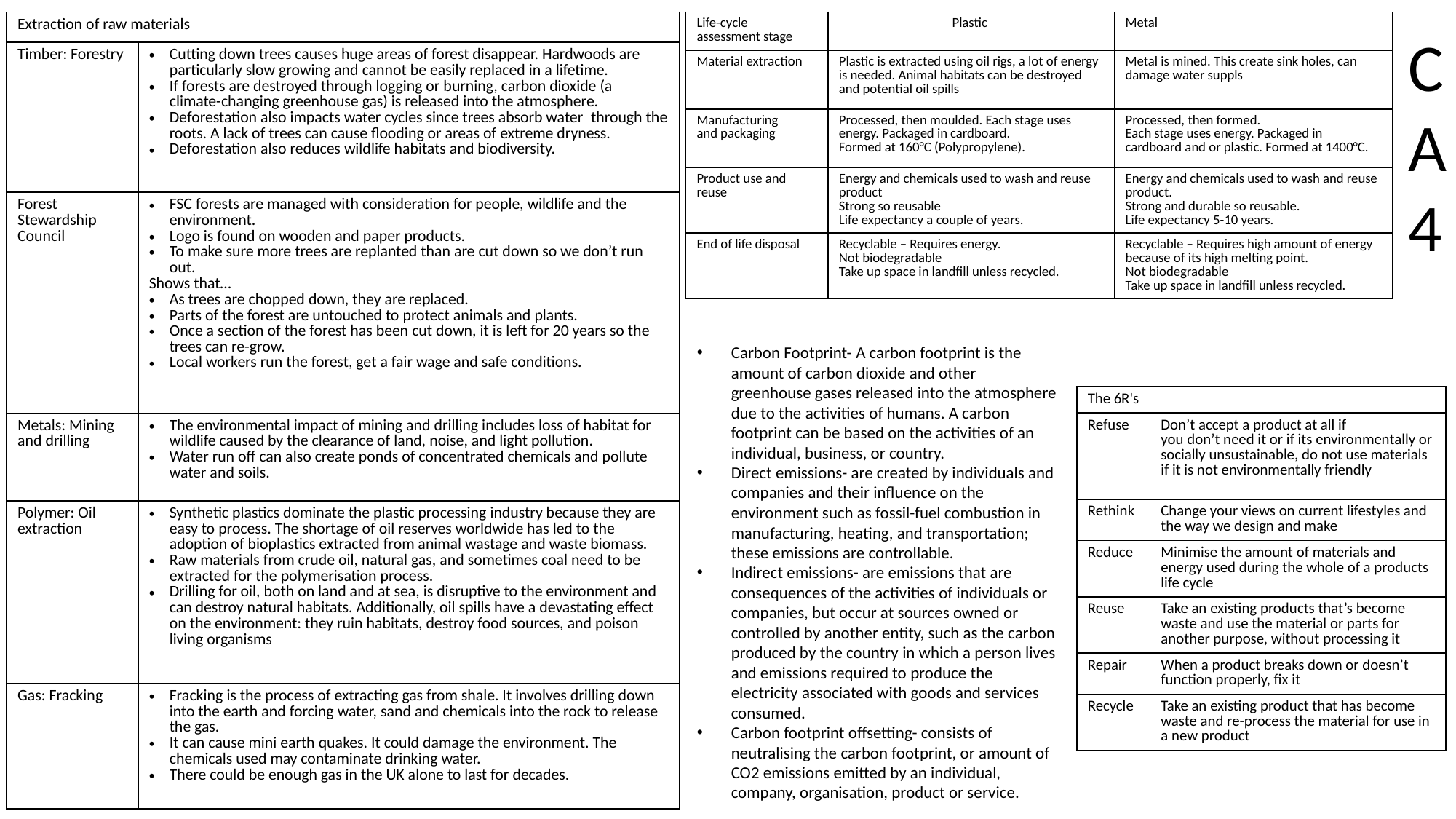

| ​Life-cycle assessment stage | Plastic | Metal |
| --- | --- | --- |
| Material extraction​ | Plastic is extracted using oil rigs, a lot of energy is needed. Animal habitats can be destroyed and potential oil spills ​ | Metal is mined. This create sink holes, can damage water suppls ​ |
| ​Manufacturing and packaging ​ | ​Processed, then moulded. Each stage uses energy. Packaged in cardboard. ​ Formed at 160°C (Polypropylene). ​ | ​Processed, then formed.  ​ Each stage uses energy. Packaged in cardboard and or plastic. Formed at 1400°C.  ​ |
| ​Product use and reuse ​ | ​Energy and chemicals used to wash and reuse product  Strong so reusable ​ Life expectancy a couple of years. ​ | ​Energy and chemicals used to wash and reuse product.  ​ Strong and durable so reusable. ​ Life expectancy 5-10 years. ​ |
| ​End of life disposal ​ | ​Recyclable – Requires energy. Not biodegradable ​ Take up space in landfill unless recycled. ​ | ​Recyclable – Requires high amount of energy because of its high melting point. Not biodegradable ​ Take up space in landfill unless recycled. ​ |
| Extraction of raw materials |  |
| --- | --- |
| Timber: Forestry | Cutting down trees causes huge areas of forest disappear. Hardwoods are particularly slow growing and cannot be easily replaced in a lifetime.  If forests are destroyed through logging or burning, carbon dioxide (a climate-changing greenhouse gas) is released into the atmosphere.  Deforestation also impacts water cycles since trees absorb water  through the roots. A lack of trees can cause flooding or areas of extreme dryness.  Deforestation also reduces wildlife habitats and biodiversity. |
| Forest Stewardship Council | FSC forests are managed with consideration for people, wildlife and the environment.  Logo is found on wooden and paper products.  To make sure more trees are replanted than are cut down so we don’t run out.  Shows that…  As trees are chopped down, they are replaced.  Parts of the forest are untouched to protect animals and plants.  Once a section of the forest has been cut down, it is left for 20 years so the trees can re-grow.  Local workers run the forest, get a fair wage and safe conditions. |
| Metals: Mining and drilling | The environmental impact of mining and drilling includes loss of habitat for wildlife caused by the clearance of land, noise, and light pollution.  Water run off can also create ponds of concentrated chemicals and pollute water and soils. |
| Polymer: Oil extraction | Synthetic plastics dominate the plastic processing industry because they are easy to process. The shortage of oil reserves worldwide has led to the adoption of bioplastics extracted from animal wastage and waste biomass.  Raw materials from crude oil, natural gas, and sometimes coal need to be extracted for the polymerisation process.  Drilling for oil, both on land and at sea, is disruptive to the environment and can destroy natural habitats. Additionally, oil spills have a devastating effect on the environment: they ruin habitats, destroy food sources, and poison living organisms |
| Gas: Fracking | Fracking is the process of extracting gas from shale. It involves drilling down into the earth and forcing water, sand and chemicals into the rock to release the gas.  It can cause mini earth quakes. It could damage the environment. The chemicals used may contaminate drinking water.  There could be enough gas in the UK alone to last for decades. |
C
A
4
Carbon Footprint- A carbon footprint is the amount of carbon dioxide and other greenhouse gases released into the atmosphere due to the activities of humans. A carbon footprint can be based on the activities of an individual, business, or country.
Direct emissions- are created by individuals and companies and their influence on the environment such as fossil-fuel combustion in manufacturing, heating, and transportation; these emissions are controllable.
Indirect emissions- are emissions that are consequences of the activities of individuals or companies, but occur at sources owned or controlled by another entity, such as the carbon produced by the country in which a person lives and emissions required to produce the electricity associated with goods and services consumed.
Carbon footprint offsetting- consists of neutralising the carbon footprint, or amount of CO2 emissions emitted by an individual, company, organisation, product or service.
| The 6R's​ |  |
| --- | --- |
| Refuse ​ | Don’t accept a product at all if you don’t need it or if its environmentally or socially unsustainable, do not use materials if it is not environmentally friendly  ​ |
| Rethink​ | Change your views on current lifestyles and the way we design and make ​ |
| Reduce ​ | Minimise the amount of materials and energy used during the whole of a products life cycle ​ |
| Reuse​ | Take an existing products that’s become waste and use the material or parts for another purpose, without processing it​ |
| Repair​ | When a product breaks down or doesn’t function properly, fix it​ |
| Recycle ​ | Take an existing product that has become waste and re-process the material for use in a new product ​ |